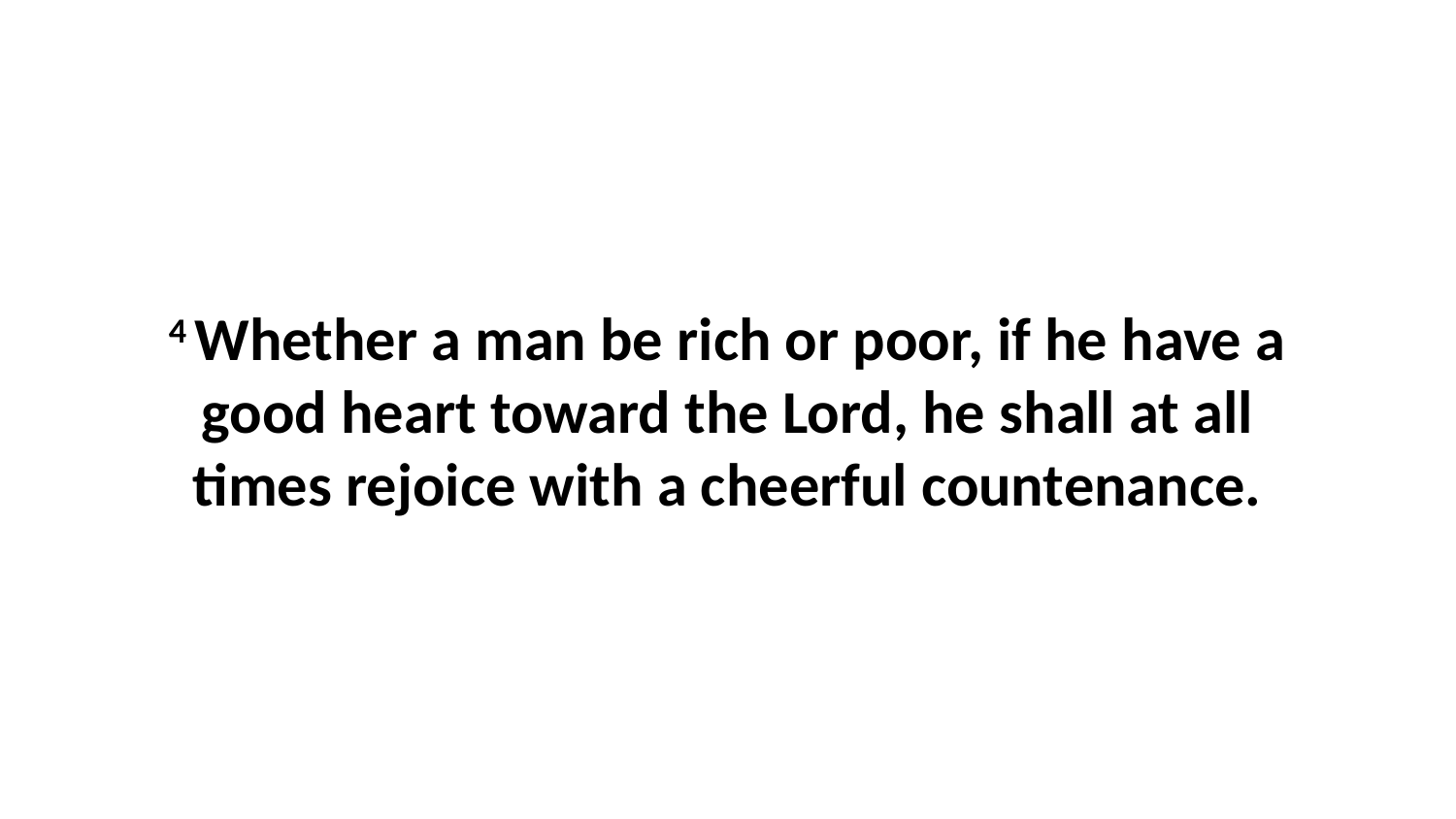

4 Whether a man be rich or poor, if he have a good heart toward the Lord, he shall at all times rejoice with a cheerful countenance.